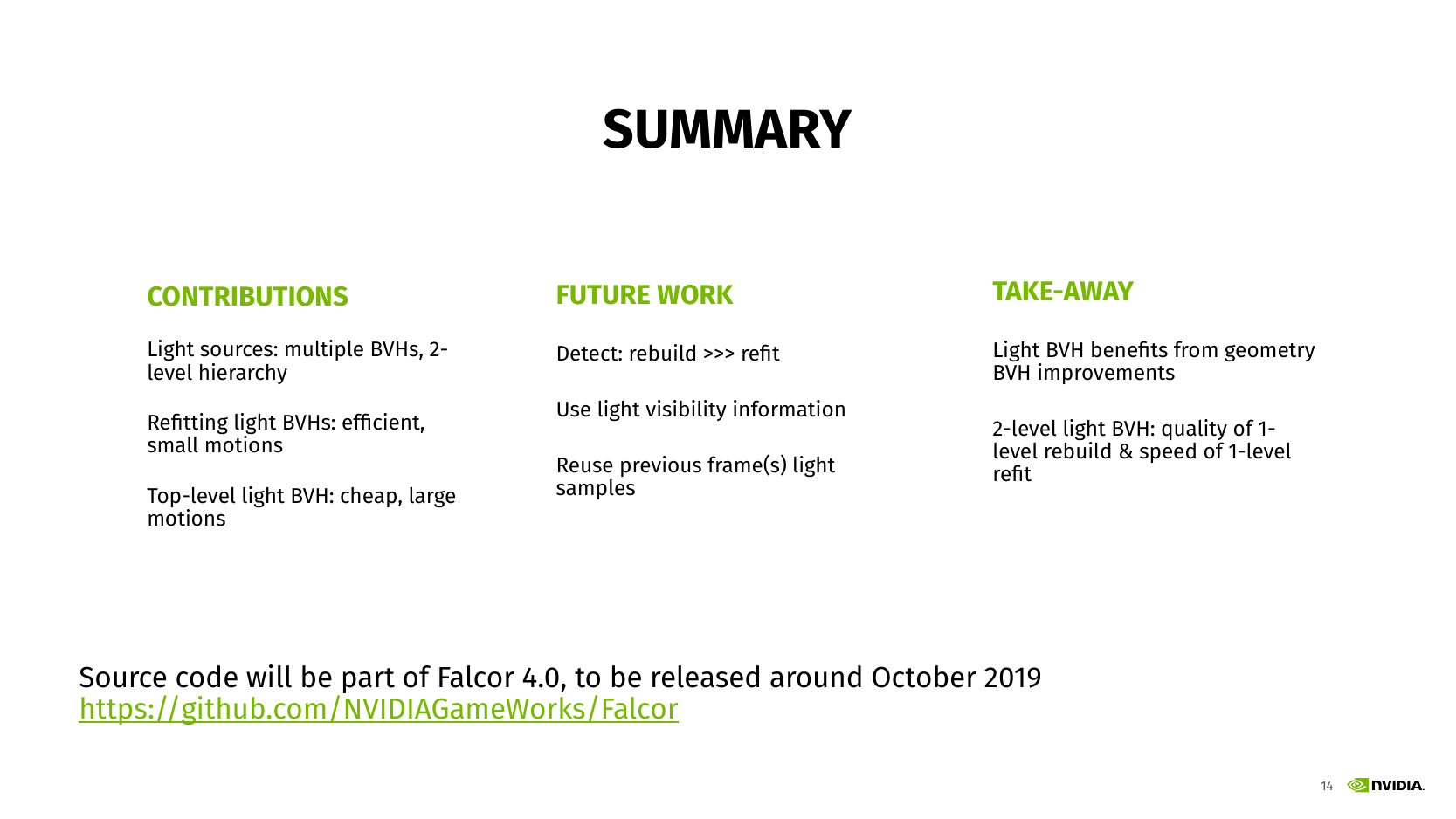

# Summary

Take-Away
Light BVH benefits from geometry BVH improvements
2-level light BVH: quality of 1-level rebuild & speed of 1-level refit
Contributions
Light sources: multiple BVHs, 2-level hierarchy
Refitting light BVHs: efficient, small motions
Top-level light BVH: cheap, large motions
Future Work
Detect: rebuild >>> refit
Use light visibility information
Reuse previous frame(s) light samples
Source code will be part of Falcor 4.0, to be released around October 2019
https://github.com/NVIDIAGameWorks/Falcor